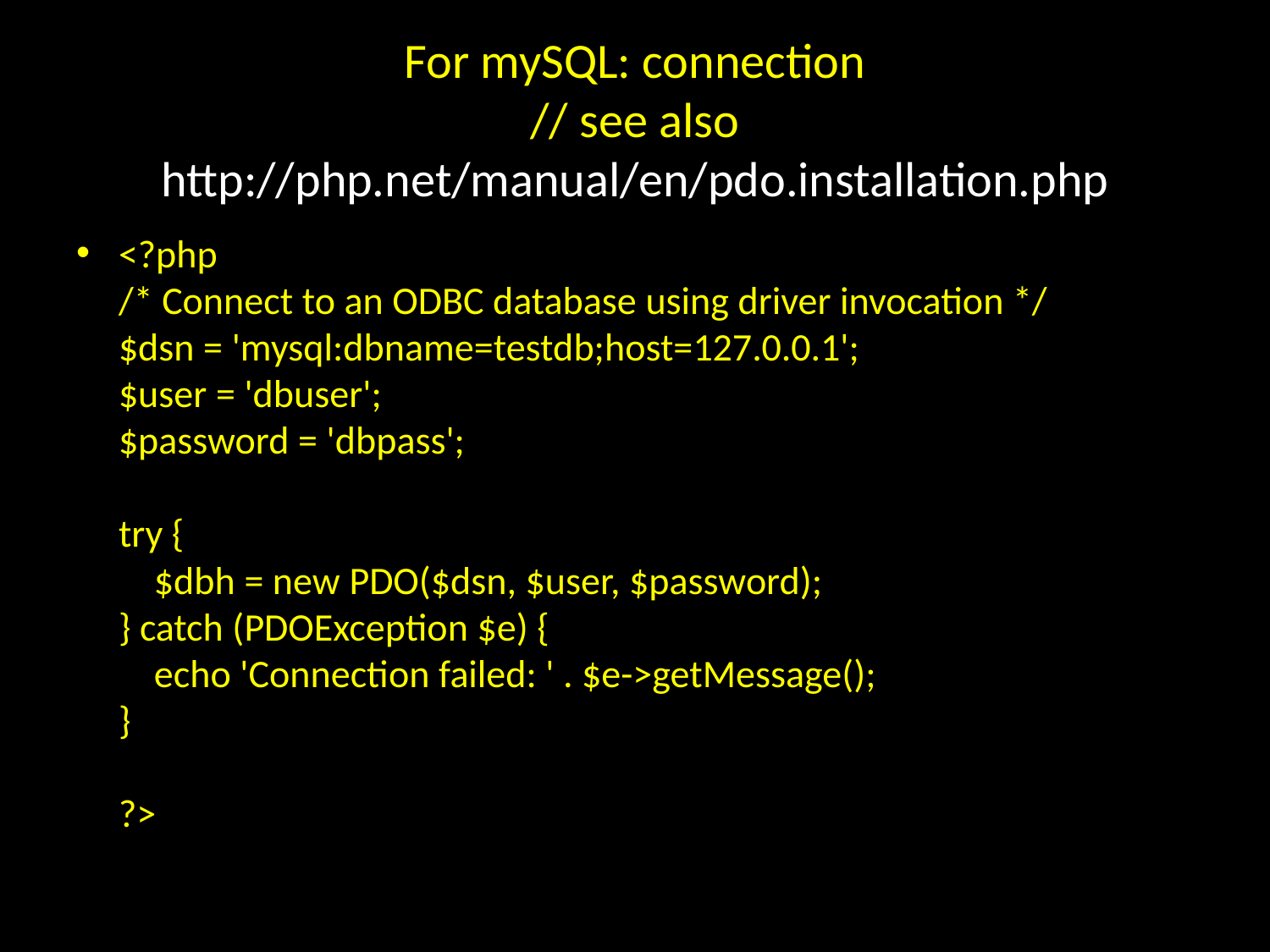

# For mySQL: connection // see also http://php.net/manual/en/pdo.installation.php
<?php
/* Connect to an ODBC database using driver invocation */
$dsn = 'mysql:dbname=testdb;host=127.0.0.1';
$user = 'dbuser';
$password = 'dbpass';
try {
    $dbh = new PDO($dsn, $user, $password);
} catch (PDOException $e) {
    echo 'Connection failed: ' . $e->getMessage();
}
?>